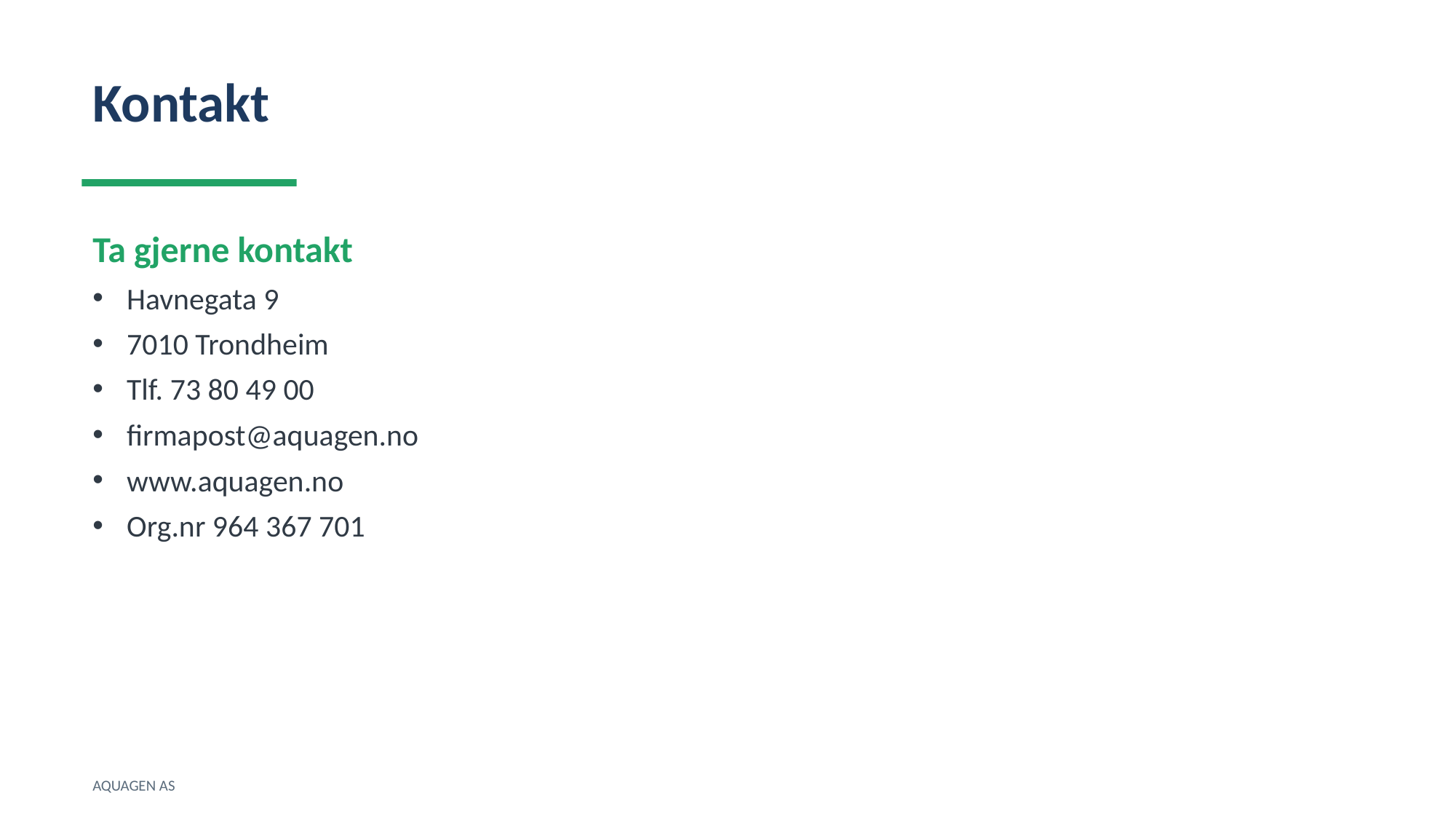

Kontakt

Ta gjerne kontakt
Havnegata 9
7010 Trondheim
Tlf. 73 80 49 00
firmapost@aquagen.no
www.aquagen.no
Org.nr 964 367 701
AQUAGEN AS